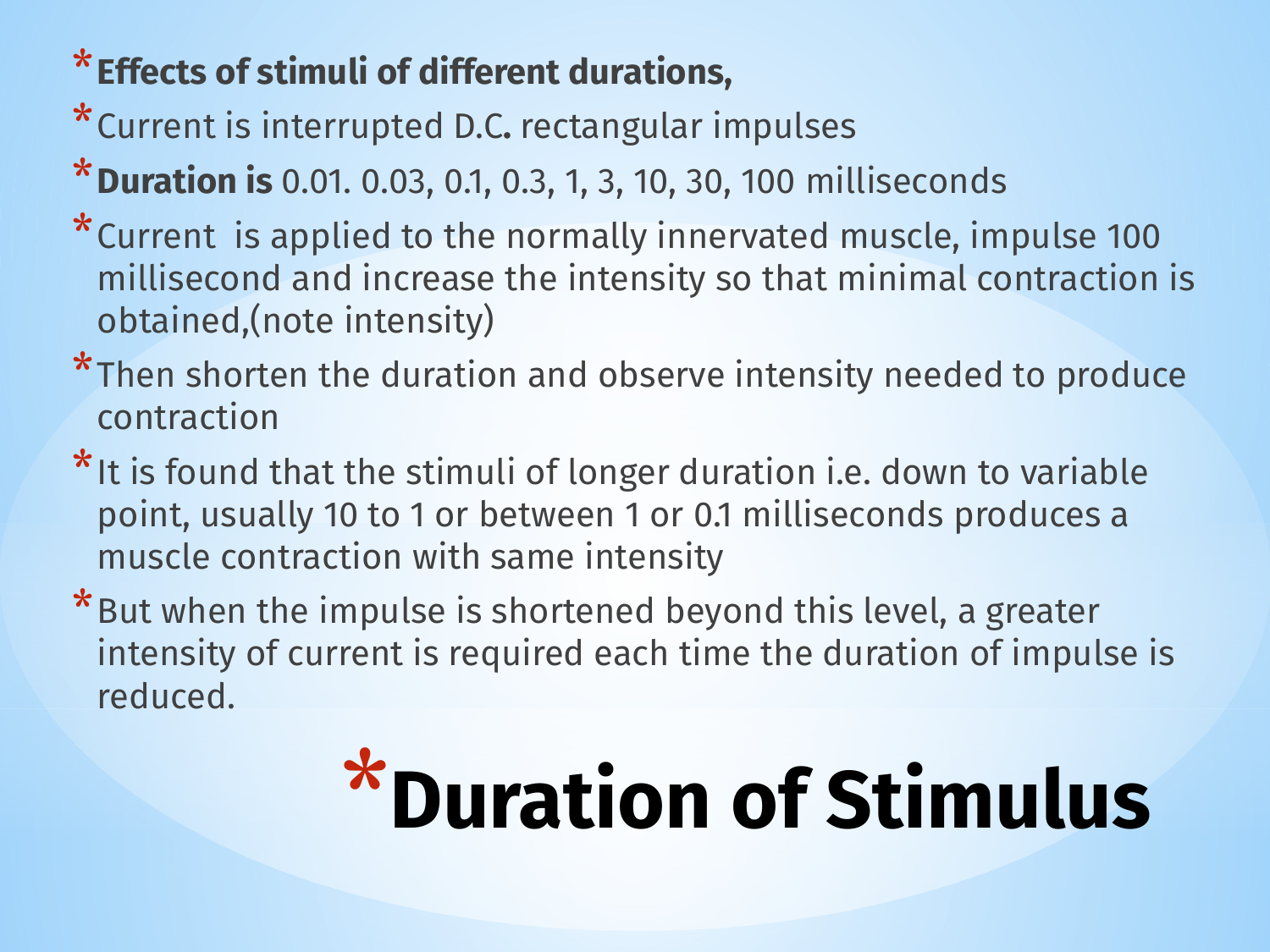

Effects of stimuli of different durations,
Current is interrupted D.C. rectangular impulses
Duration is 0.01. 0.03, 0.1, 0.3, 1, 3, 10, 30, 100 milliseconds
Current  is applied to the normally innervated muscle, impulse 100 millisecond and increase the intensity so that minimal contraction is obtained,(note intensity)
Then shorten the duration and observe intensity needed to produce contraction
It is found that the stimuli of longer duration i.e. down to variable point, usually 10 to 1 or between 1 or 0.1 milliseconds produces a muscle contraction with same intensity
But when the impulse is shortened beyond this level, a greater intensity of current is required each time the duration of impulse is reduced.
# Duration of Stimulus